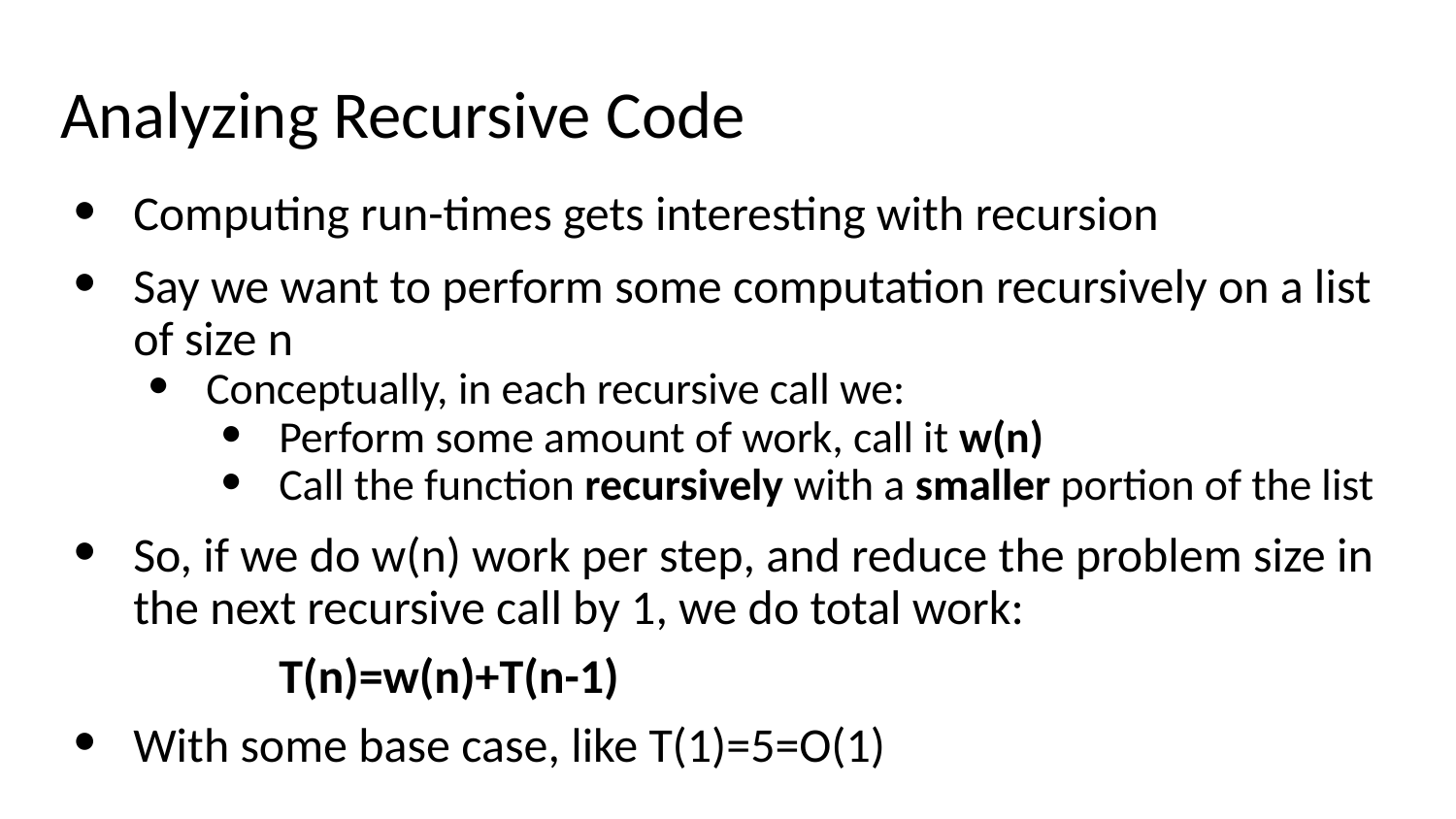

# Analyzing Recursive Code
Computing run-times gets interesting with recursion
Say we want to perform some computation recursively on a list of size n
Conceptually, in each recursive call we:
Perform some amount of work, call it w(n)
Call the function recursively with a smaller portion of the list
So, if we do w(n) work per step, and reduce the problem size in the next recursive call by 1, we do total work:
T(n)=w(n)+T(n-1)
With some base case, like T(1)=5=O(1)